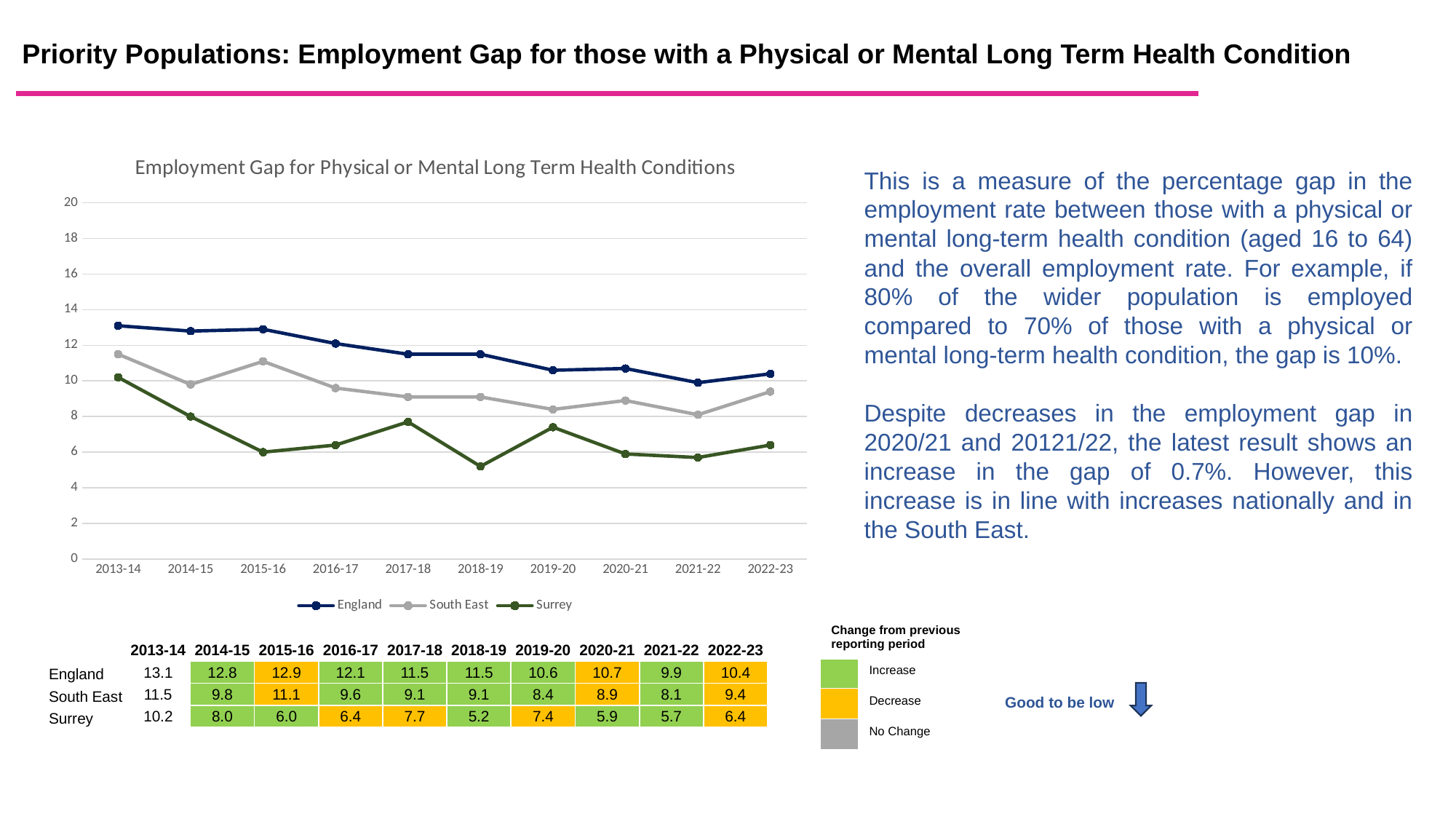

Priority Populations: Employment Gap for those with a Physical or Mental Long Term Health Condition

### Chart: Employment Gap for Physical or Mental Long Term Health Conditions

| Category | England | South East | Surrey |
|---|---|---|---|
| 2013-14 | 13.1 | 11.5 | 10.2 |
| 2014-15 | 12.8 | 9.8 | 8.0 |
| 2015-16 | 12.9 | 11.1 | 6.0 |
| 2016-17 | 12.1 | 9.6 | 6.4 |
| 2017-18 | 11.5 | 9.1 | 7.7 |
| 2018-19 | 11.5 | 9.1 | 5.2 |
| 2019-20 | 10.6 | 8.4 | 7.4 |
| 2020-21 | 10.7 | 8.9 | 5.9 |
| 2021-22 | 9.9 | 8.1 | 5.7 |
| 2022-23 | 10.4 | 9.4 | 6.4 |
This is a measure of the percentage gap in the employment rate between those with a physical or mental long-term health condition (aged 16 to 64) and the overall employment rate. For example, if 80% of the wider population is employed compared to 70% of those with a physical or mental long-term health condition, the gap is 10%.

Despite decreases in the employment gap in 2020/21 and 20121/22, the latest result shows an increase in the gap of 0.7%. However, this increase is in line with increases nationally and in the South East.
| Change from previous reporting period |  |
| --- | --- |
|  | Increase |
|  | Decrease |
|  | No Change |
|  | 2013-14 | 2014-15 | 2015-16 | 2016-17 | 2017-18 | 2018-19 | 2019-20 | 2020-21 | 2021-22 | 2022-23 |
| --- | --- | --- | --- | --- | --- | --- | --- | --- | --- | --- |
| England | 13.1 | 12.8 | 12.9 | 12.1 | 11.5 | 11.5 | 10.6 | 10.7 | 9.9 | 10.4 |
| South East | 11.5 | 9.8 | 11.1 | 9.6 | 9.1 | 9.1 | 8.4 | 8.9 | 8.1 | 9.4 |
| Surrey | 10.2 | 8.0 | 6.0 | 6.4 | 7.7 | 5.2 | 7.4 | 5.9 | 5.7 | 6.4 |

Good to be low